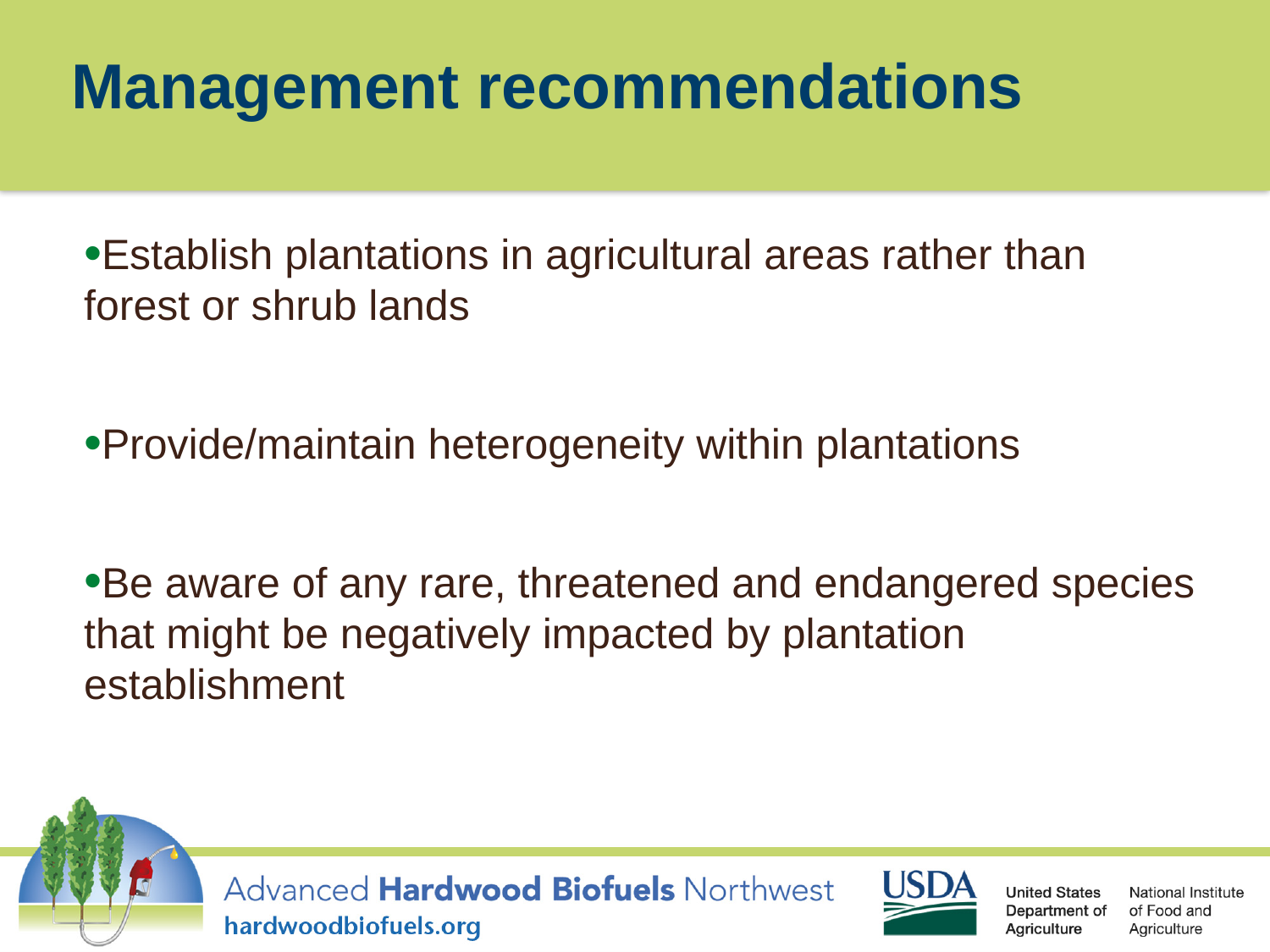

# Management recommendations
Establish plantations in agricultural areas rather than forest or shrub lands
Provide/maintain heterogeneity within plantations
Be aware of any rare, threatened and endangered species that might be negatively impacted by plantation establishment